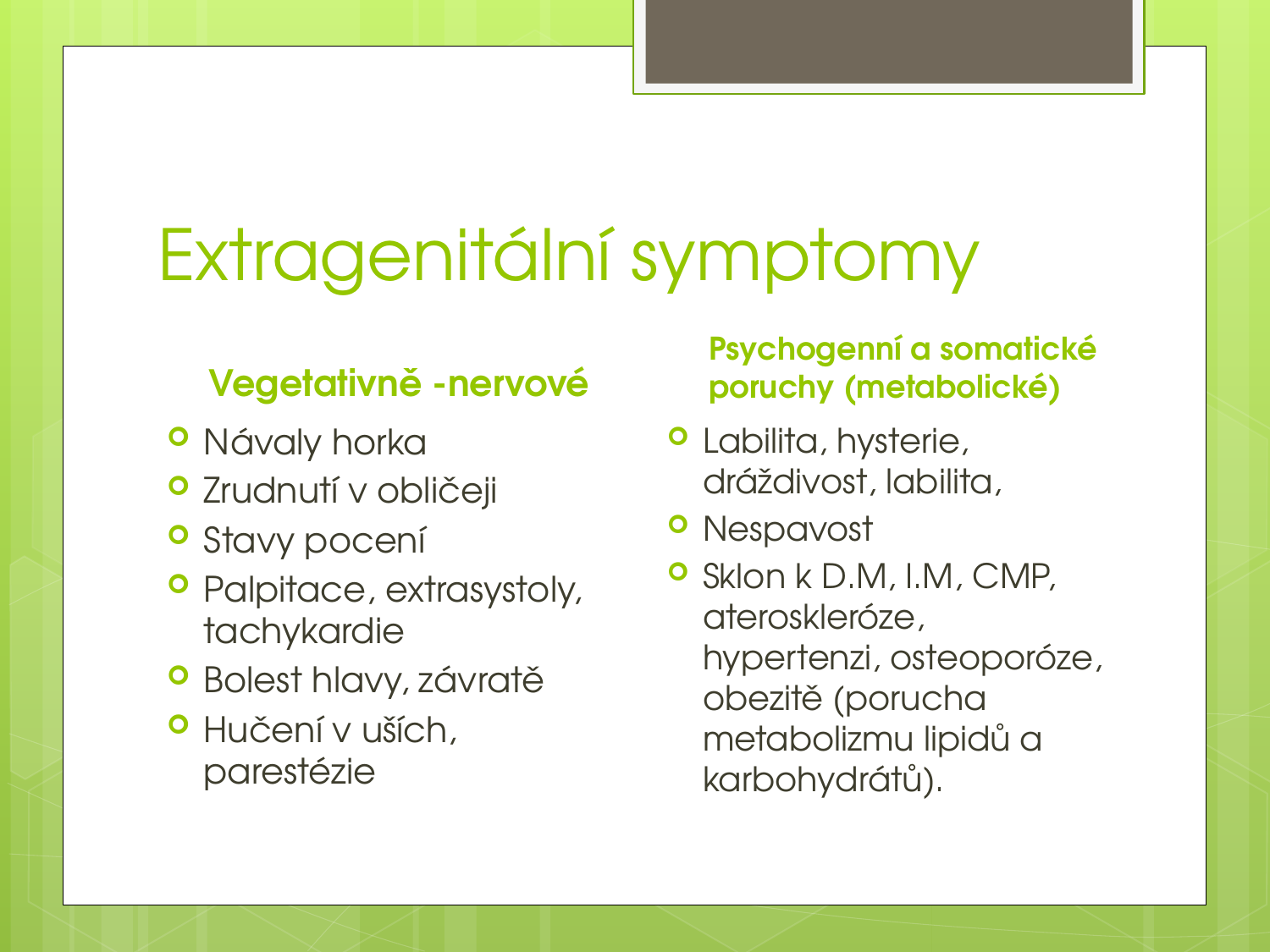

# Extragenitální symptomy
Vegetativně -nervové
Psychogenní a somatické poruchy (metabolické)
Návaly horka
Zrudnutí v obličeji
Stavy pocení
Palpitace, extrasystoly, tachykardie
Bolest hlavy, závratě
Hučení v uších, parestézie

Labilita, hysterie, dráždivost, labilita,
Nespavost
Sklon k D.M, I.M, CMP, ateroskleróze, hypertenzi, osteoporóze, obezitě (porucha metabolizmu lipidů a karbohydrátů).